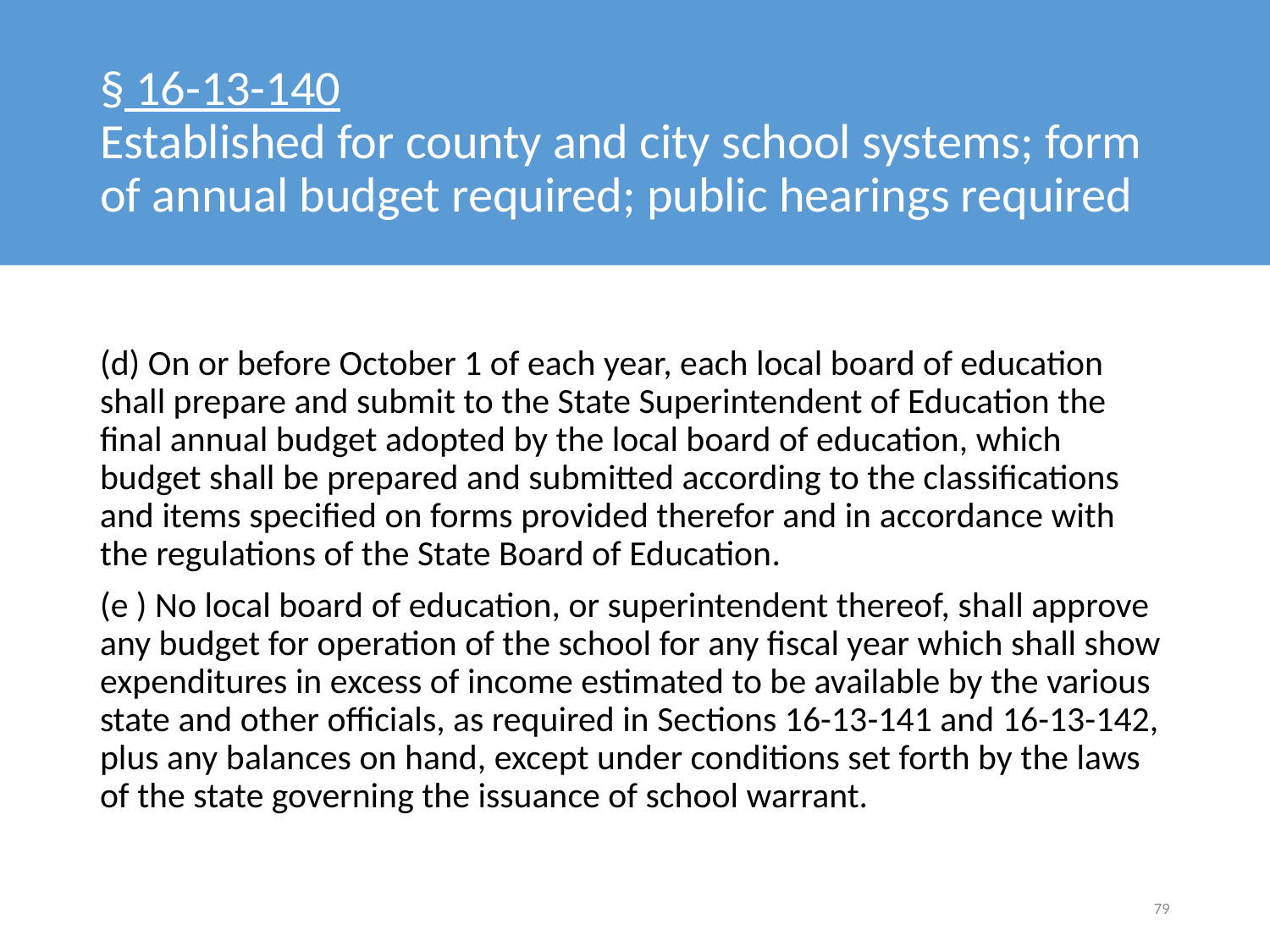

# § 16-13-140 Established for county and city school systems; form of annual budget required; public hearings required
(d) On or before October 1 of each year, each local board of education shall prepare and submit to the State Superintendent of Education the final annual budget adopted by the local board of education, which budget shall be prepared and submitted according to the classifications and items specified on forms provided therefor and in accordance with the regulations of the State Board of Education.
(e ) No local board of education, or superintendent thereof, shall approve any budget for operation of the school for any fiscal year which shall show expenditures in excess of income estimated to be available by the various state and other officials, as required in Sections 16-13-141 and 16-13-142, plus any balances on hand, except under conditions set forth by the laws of the state governing the issuance of school warrant.

79